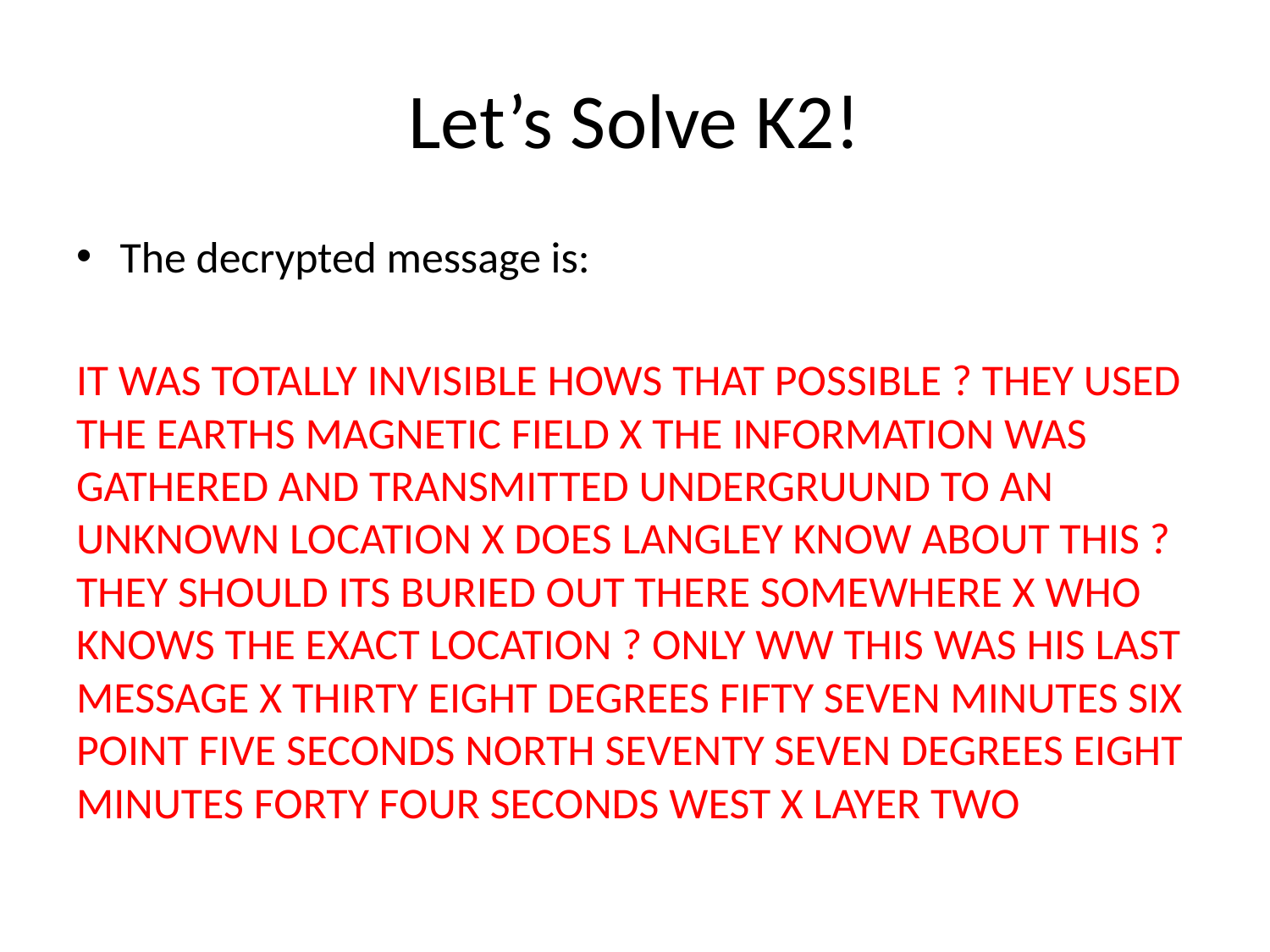

# Let’s Solve K2!
The decrypted message is:

IT WAS TOTALLY INVISIBLE HOWS THAT POSSIBLE ? THEY USED THE EARTHS MAGNETIC FIELD X THE INFORMATION WAS GATHERED AND TRANSMITTED UNDERGRUUND TO AN UNKNOWN LOCATION X DOES LANGLEY KNOW ABOUT THIS ? THEY SHOULD ITS BURIED OUT THERE SOMEWHERE X WHO KNOWS THE EXACT LOCATION ? ONLY WW THIS WAS HIS LAST MESSAGE X THIRTY EIGHT DEGREES FIFTY SEVEN MINUTES SIX POINT FIVE SECONDS NORTH SEVENTY SEVEN DEGREES EIGHT MINUTES FORTY FOUR SECONDS WEST X LAYER TWO